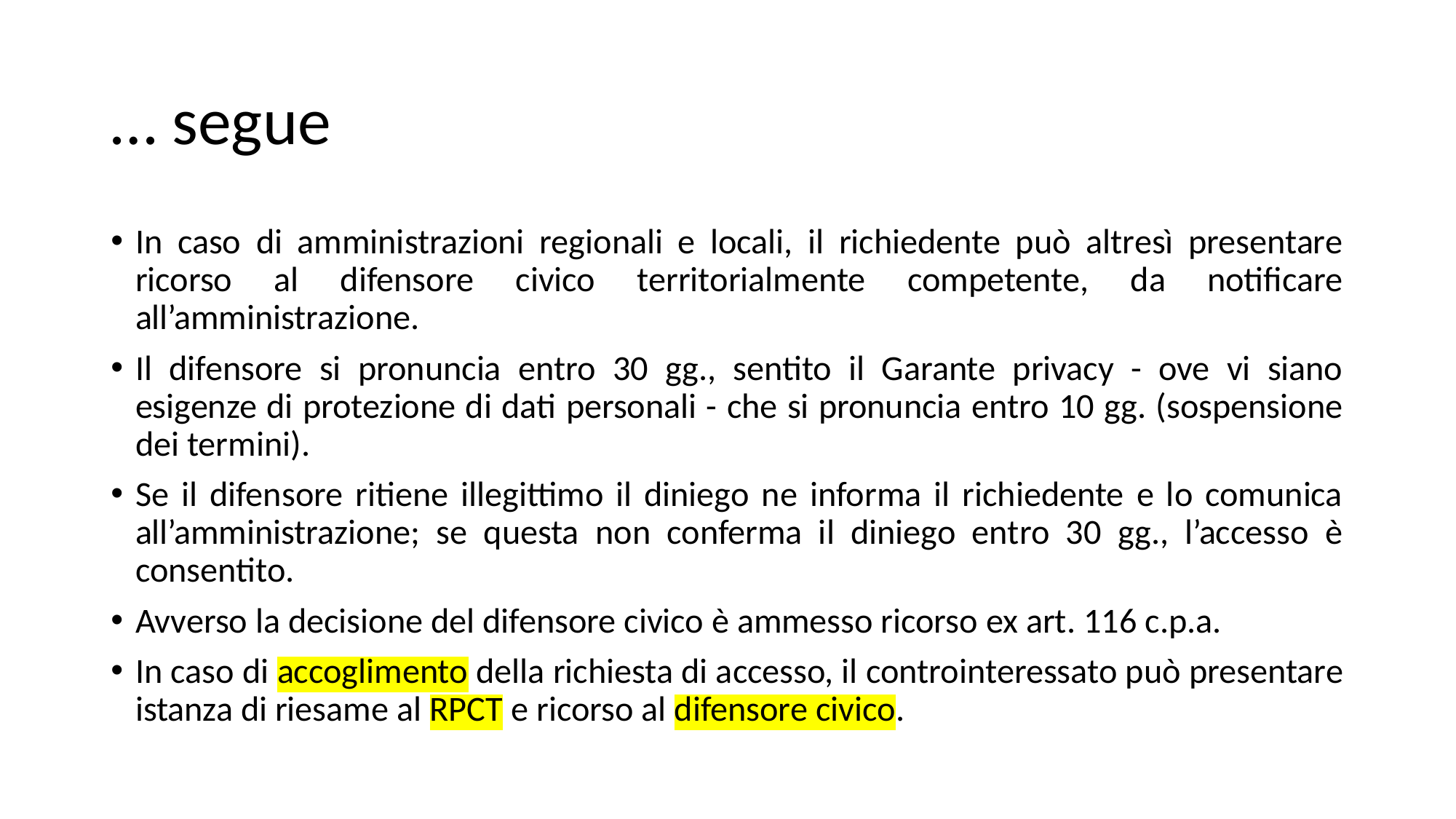

# … segue
In caso di amministrazioni regionali e locali, il richiedente può altresì presentare ricorso al difensore civico territorialmente competente, da notificare all’amministrazione.
Il difensore si pronuncia entro 30 gg., sentito il Garante privacy - ove vi siano esigenze di protezione di dati personali - che si pronuncia entro 10 gg. (sospensione dei termini).
Se il difensore ritiene illegittimo il diniego ne informa il richiedente e lo comunica all’amministrazione; se questa non conferma il diniego entro 30 gg., l’accesso è consentito.
Avverso la decisione del difensore civico è ammesso ricorso ex art. 116 c.p.a.
In caso di accoglimento della richiesta di accesso, il controinteressato può presentare istanza di riesame al RPCT e ricorso al difensore civico.